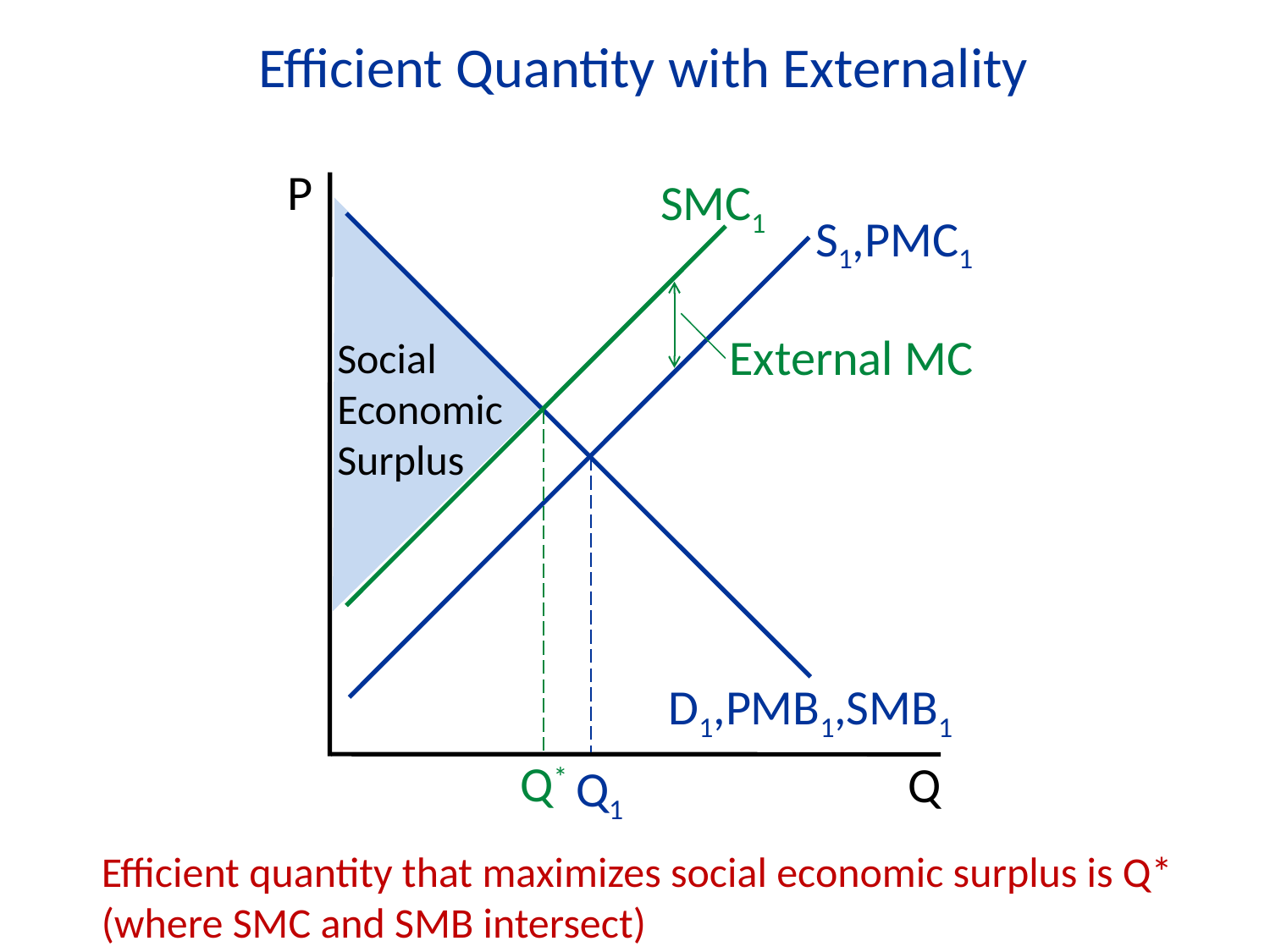

Efficient Quantity with Externality
SMC1
P
Q
S1,PMC1
Q1
D1,PMB1,SMB1
External MC
Q*

Social
Economic
Surplus

Efficient quantity that maximizes social economic surplus is Q* (where SMC and SMB intersect)